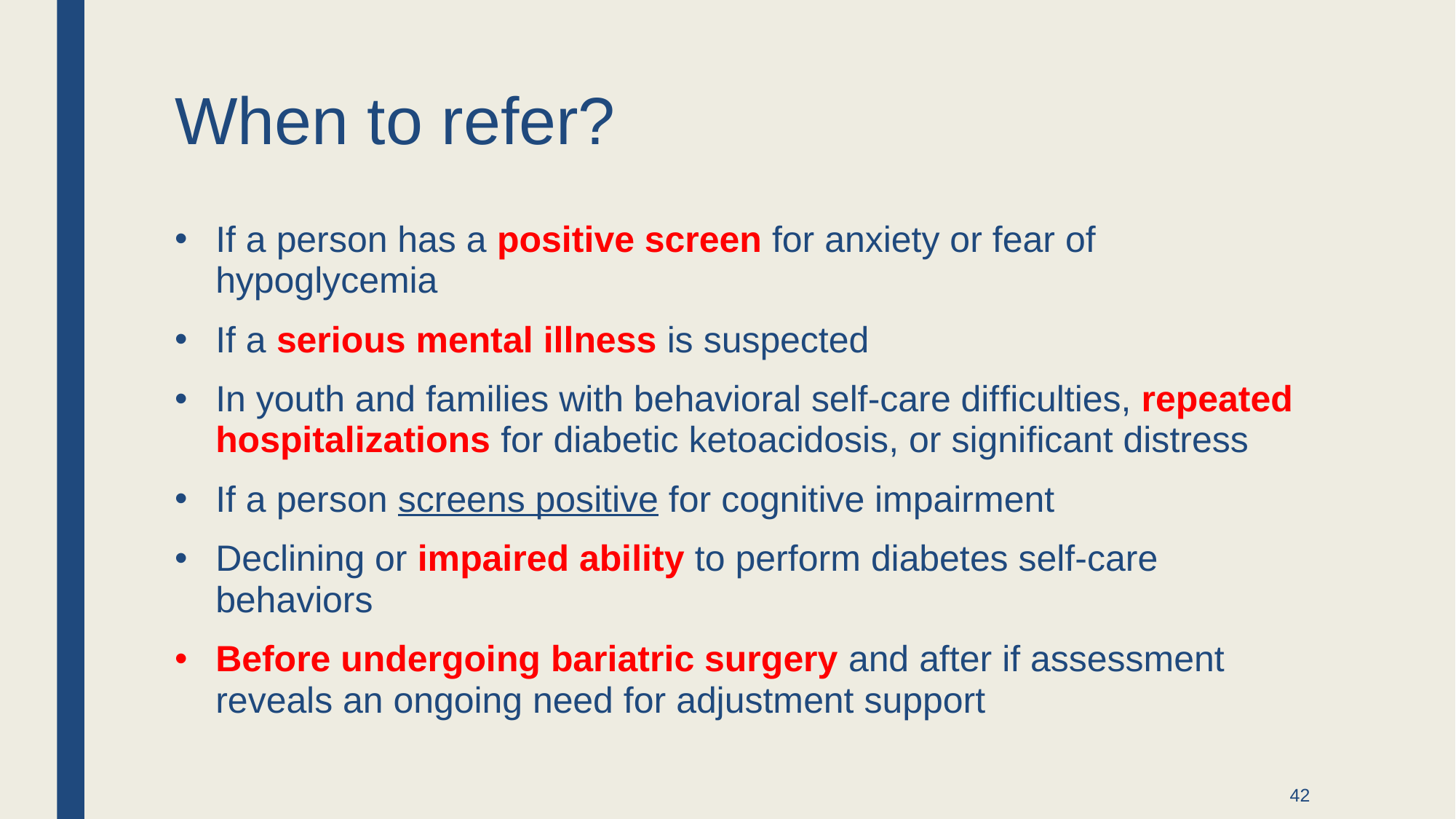

# When to refer?
If a person has a positive screen for anxiety or fear of  hypoglycemia
If a serious mental illness is suspected
In youth and families with behavioral self-care difficulties, repeated hospitalizations for diabetic ketoacidosis, or significant distress
If a person screens positive for cognitive impairment
Declining or impaired ability to perform diabetes self-care behaviors
Before undergoing bariatric surgery and after if assessment reveals an ongoing need for adjustment support
42